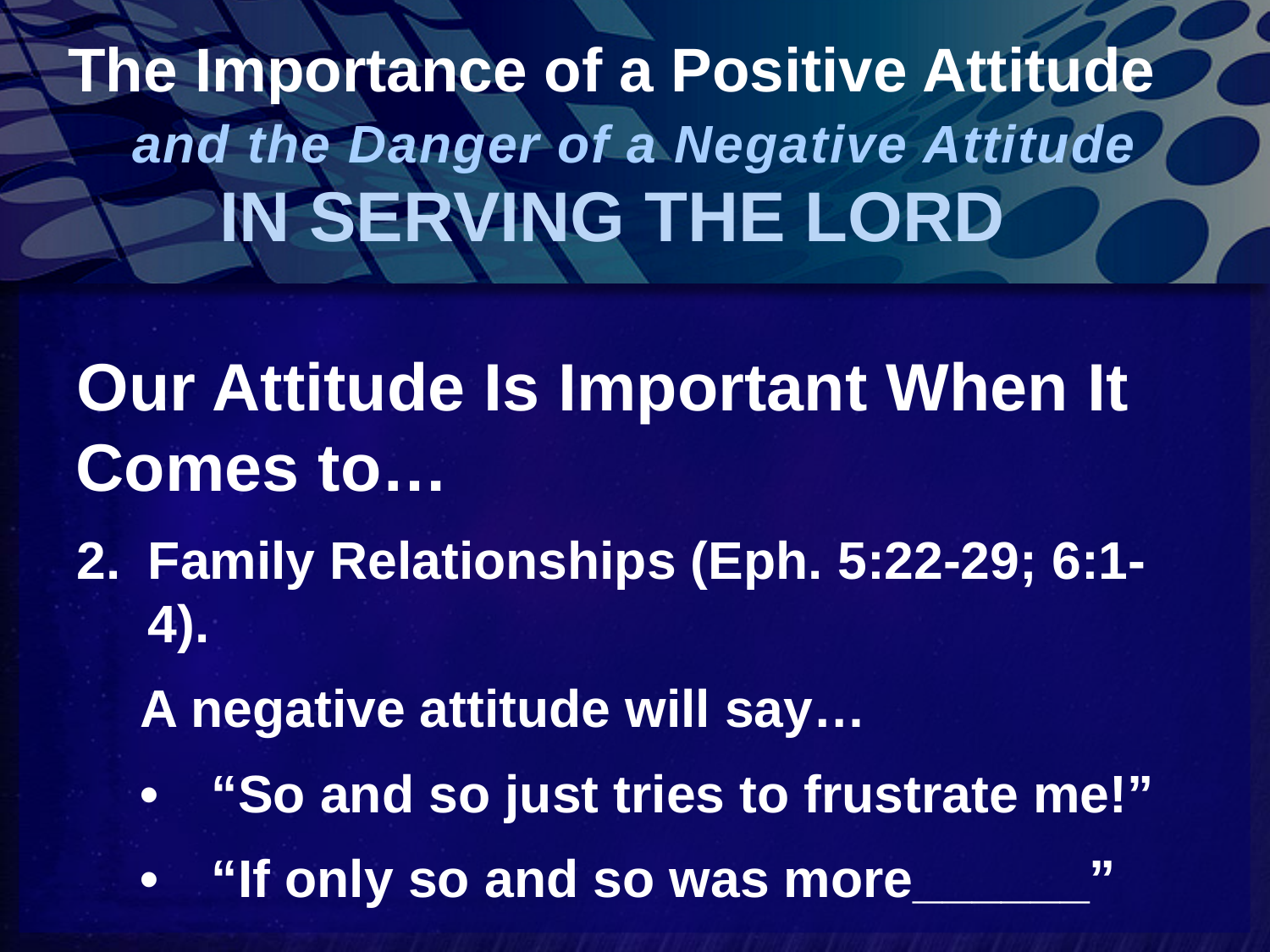

# The Importance of a Positive Attitude
and the Danger of a Negative Attitude
IN SERVING THE LORD
Our Attitude Is Important When It Comes to…
Family Relationships (Eph. 5:22-29; 6:1-4).
A negative attitude will say…
•	“So and so just tries to frustrate me!”
•	“If only so and so was more______”